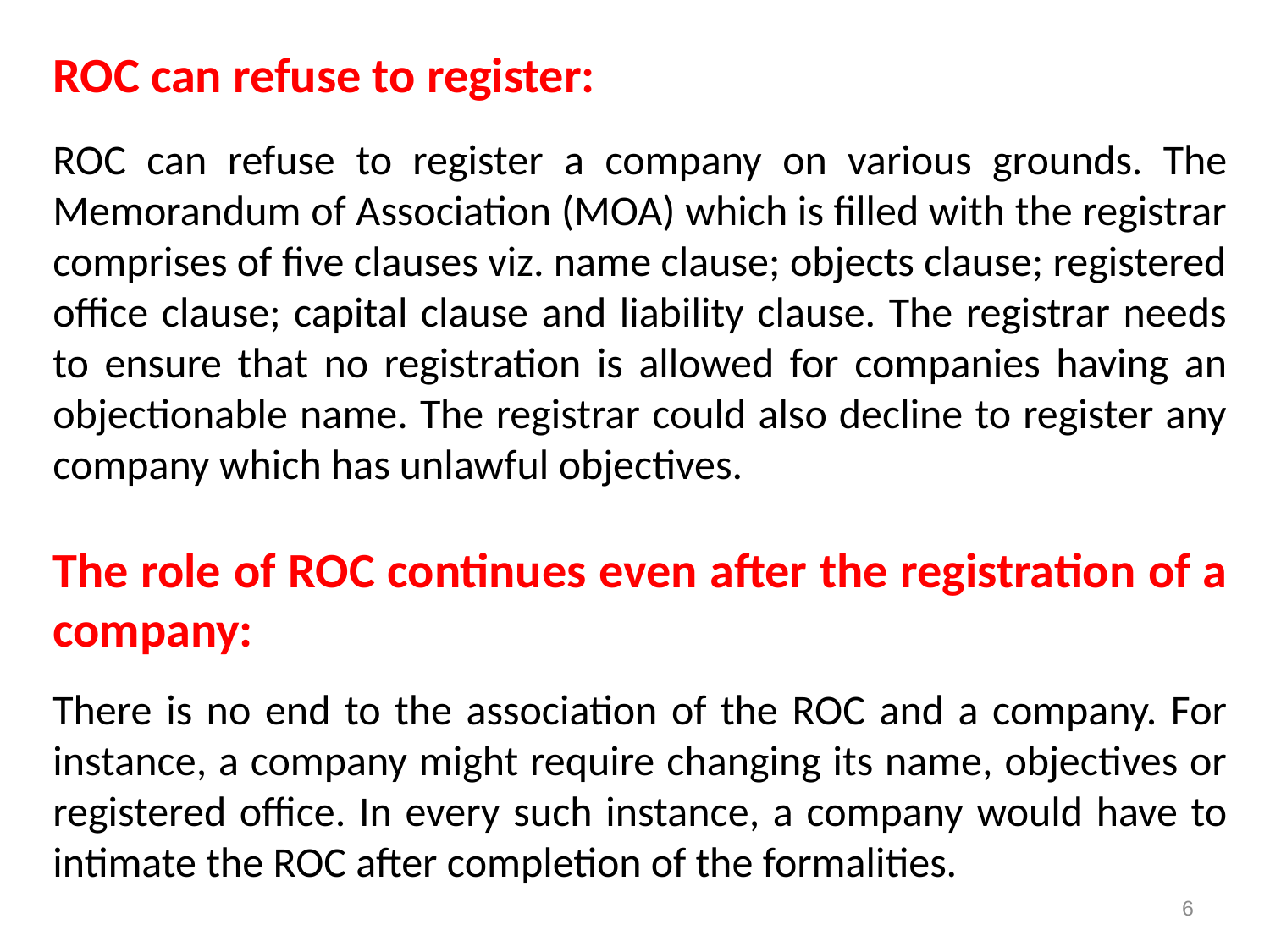

ROC can refuse to register:

ROC can refuse to register a company on various grounds. The Memorandum of Association (MOA) which is filled with the registrar comprises of five clauses viz. name clause; objects clause; registered office clause; capital clause and liability clause. The registrar needs to ensure that no registration is allowed for companies having an objectionable name. The registrar could also decline to register any company which has unlawful objectives.

The role of ROC continues even after the registration of a company:

There is no end to the association of the ROC and a company. For instance, a company might require changing its name, objectives or registered office. In every such instance, a company would have to intimate the ROC after completion of the formalities.
6